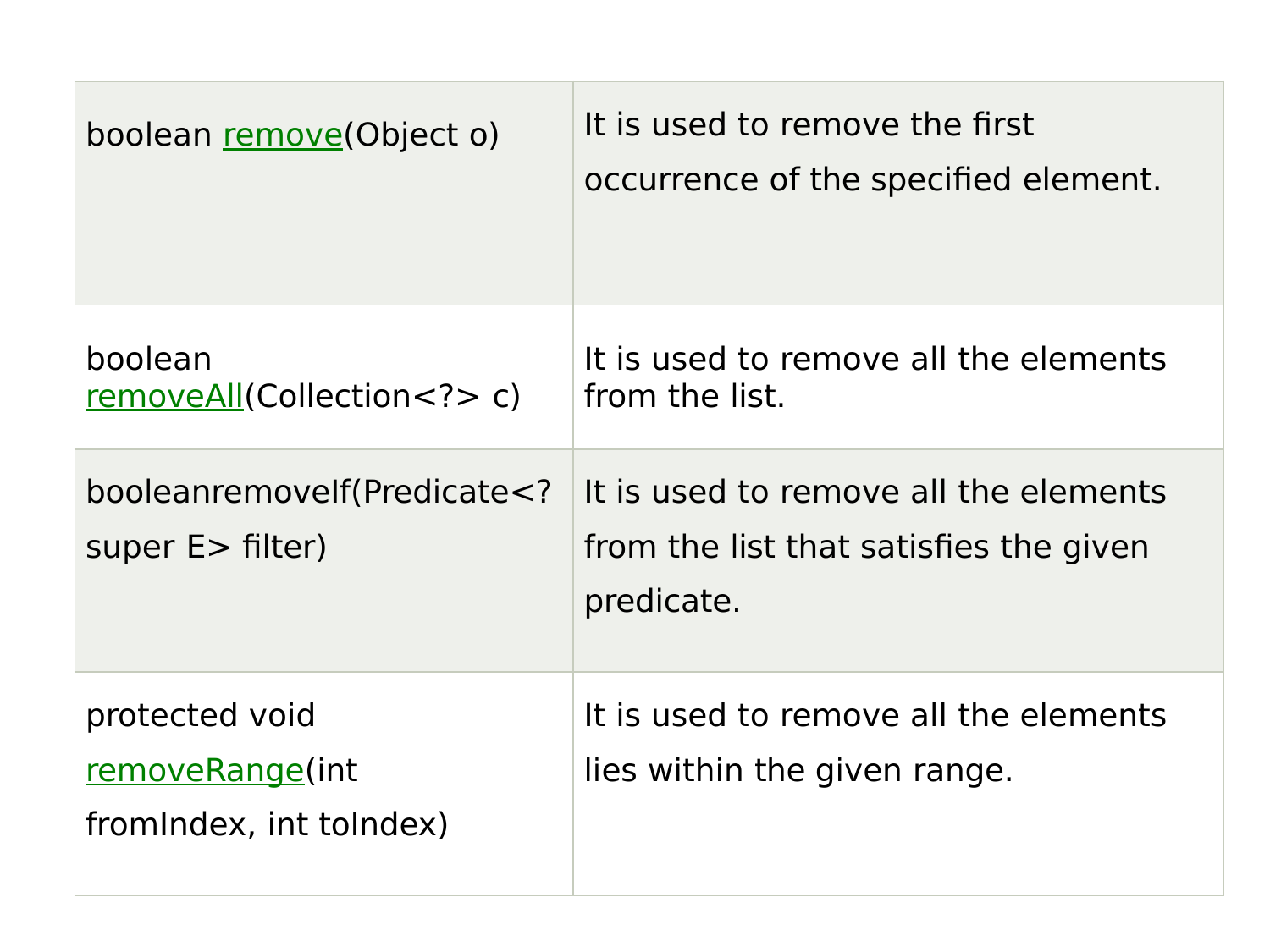

| boolean remove(Object o) | It is used to remove the first occurrence of the specified element. |
| --- | --- |
| boolean removeAll(Collection<?> c) | It is used to remove all the elements from the list. |
| booleanremoveIf(Predicate<? super E> filter) | It is used to remove all the elements from the list that satisfies the given predicate. |
| protected void removeRange(int fromIndex, int toIndex) | It is used to remove all the elements lies within the given range. |